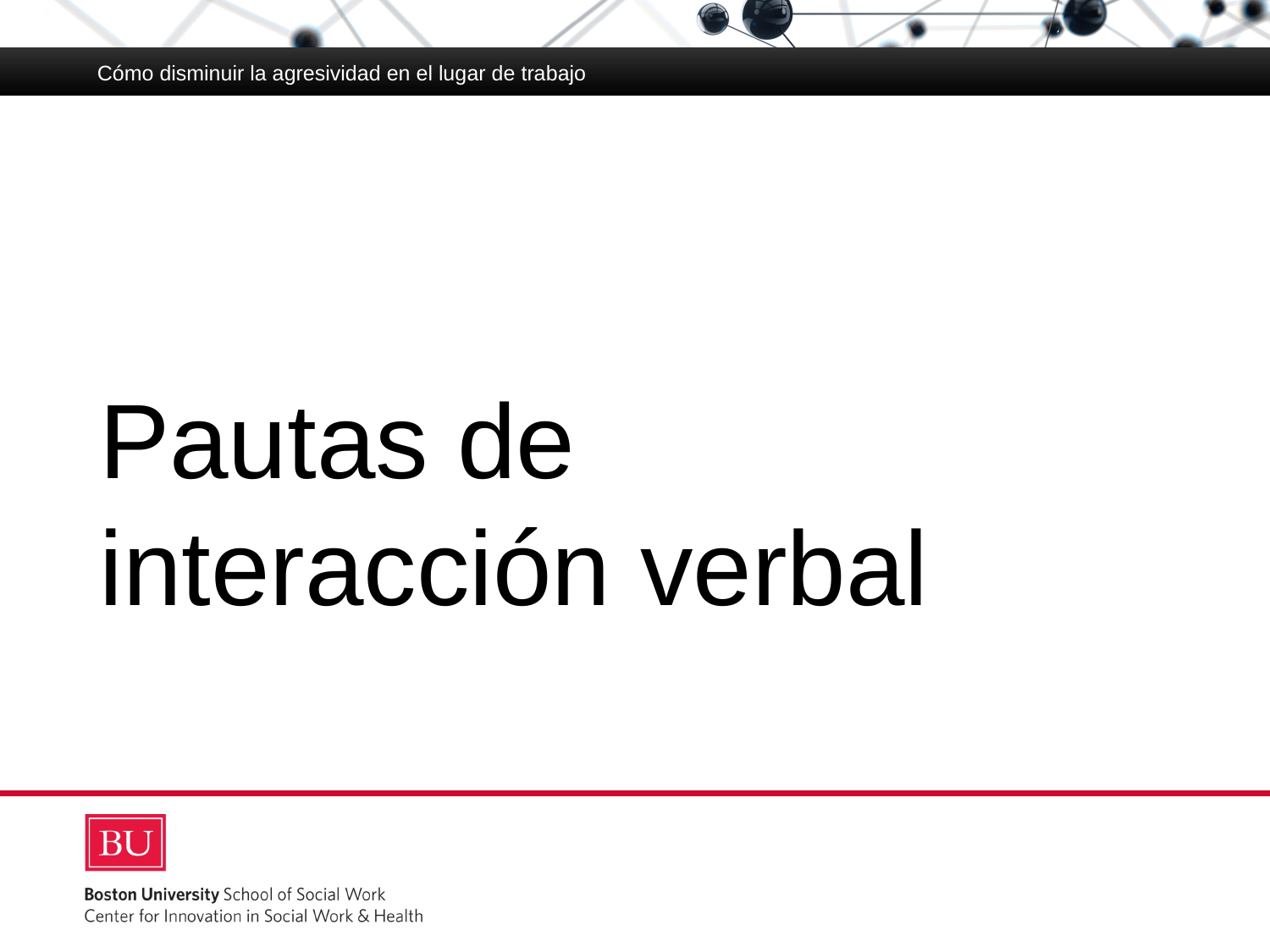

Cómo disminuir la agresividad en el lugar de trabajo
# Pautas de interacción verbal